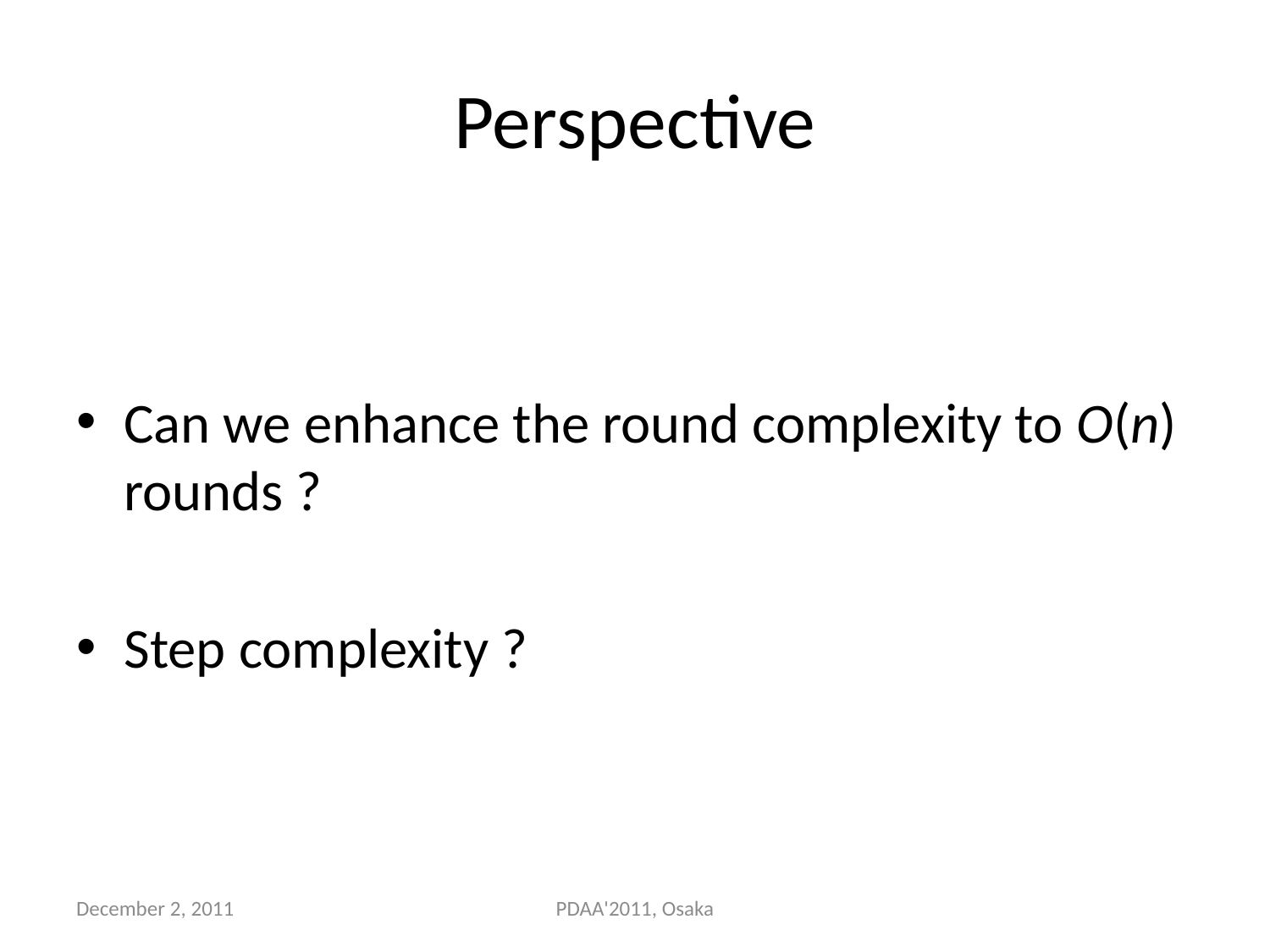

# Perspective

Can we enhance the round complexity to O(n) rounds ?

Step complexity ?
December 2, 2011
PDAA'2011, Osaka